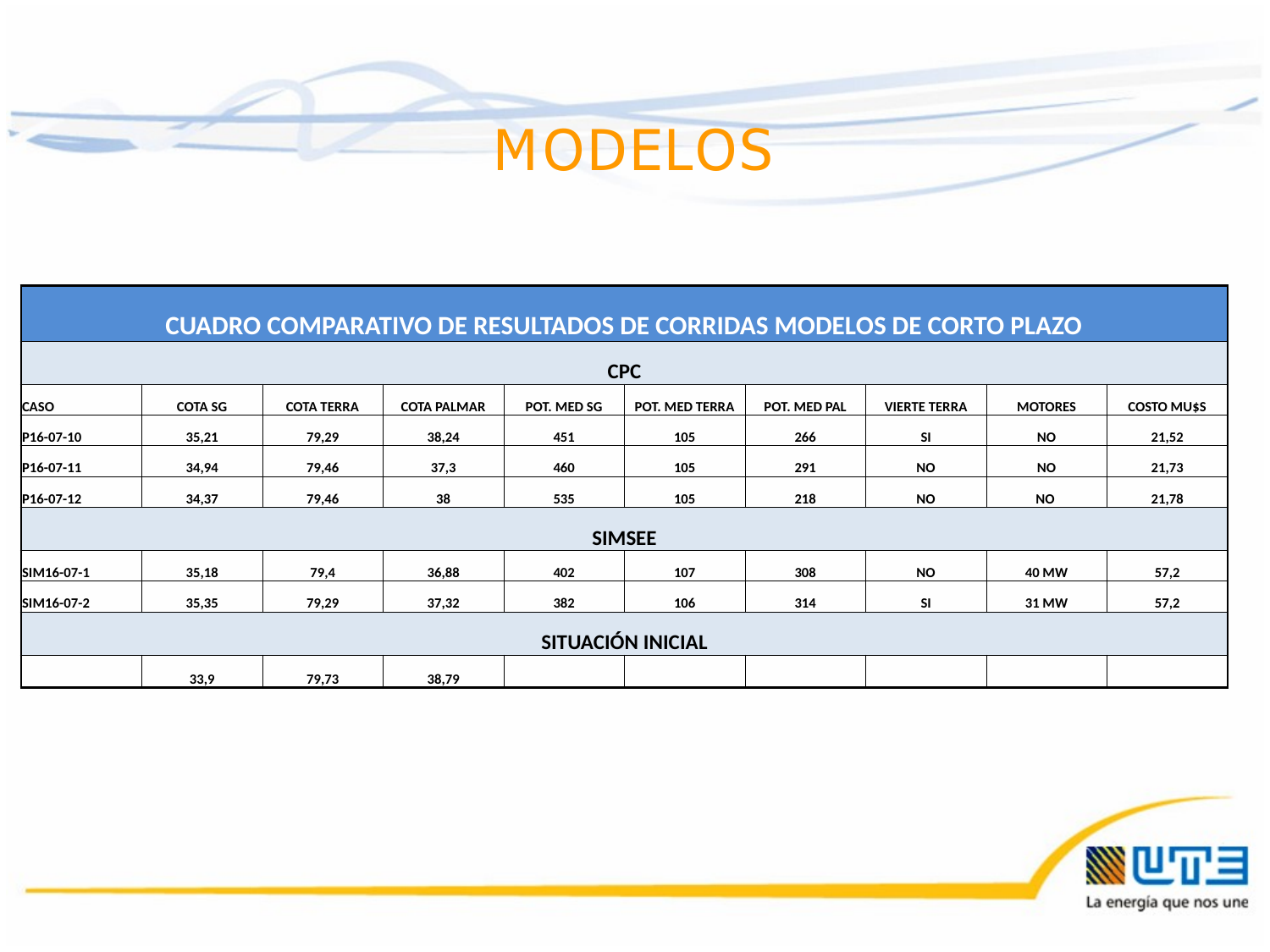

# MODELOS
| CUADRO COMPARATIVO DE RESULTADOS DE CORRIDAS MODELOS DE CORTO PLAZO |  |  |  |  |  |  |  |  |  |
| --- | --- | --- | --- | --- | --- | --- | --- | --- | --- |
| CPC |  |  |  |  |  |  |  |  |  |
| CASO | COTA SG | COTA TERRA | COTA PALMAR | POT. MED SG | POT. MED TERRA | POT. MED PAL | VIERTE TERRA | MOTORES | COSTO MU$S |
| P16-07-10 | 35,21 | 79,29 | 38,24 | 451 | 105 | 266 | SI | NO | 21,52 |
| P16-07-11 | 34,94 | 79,46 | 37,3 | 460 | 105 | 291 | NO | NO | 21,73 |
| P16-07-12 | 34,37 | 79,46 | 38 | 535 | 105 | 218 | NO | NO | 21,78 |
| SIMSEE |  |  |  |  |  |  |  |  |  |
| SIM16-07-1 | 35,18 | 79,4 | 36,88 | 402 | 107 | 308 | NO | 40 MW | 57,2 |
| SIM16-07-2 | 35,35 | 79,29 | 37,32 | 382 | 106 | 314 | SI | 31 MW | 57,2 |
| SITUACIÓN INICIAL |  |  |  |  |  |  |  |  |  |
|  | 33,9 | 79,73 | 38,79 |  |  |  |  |  |  |